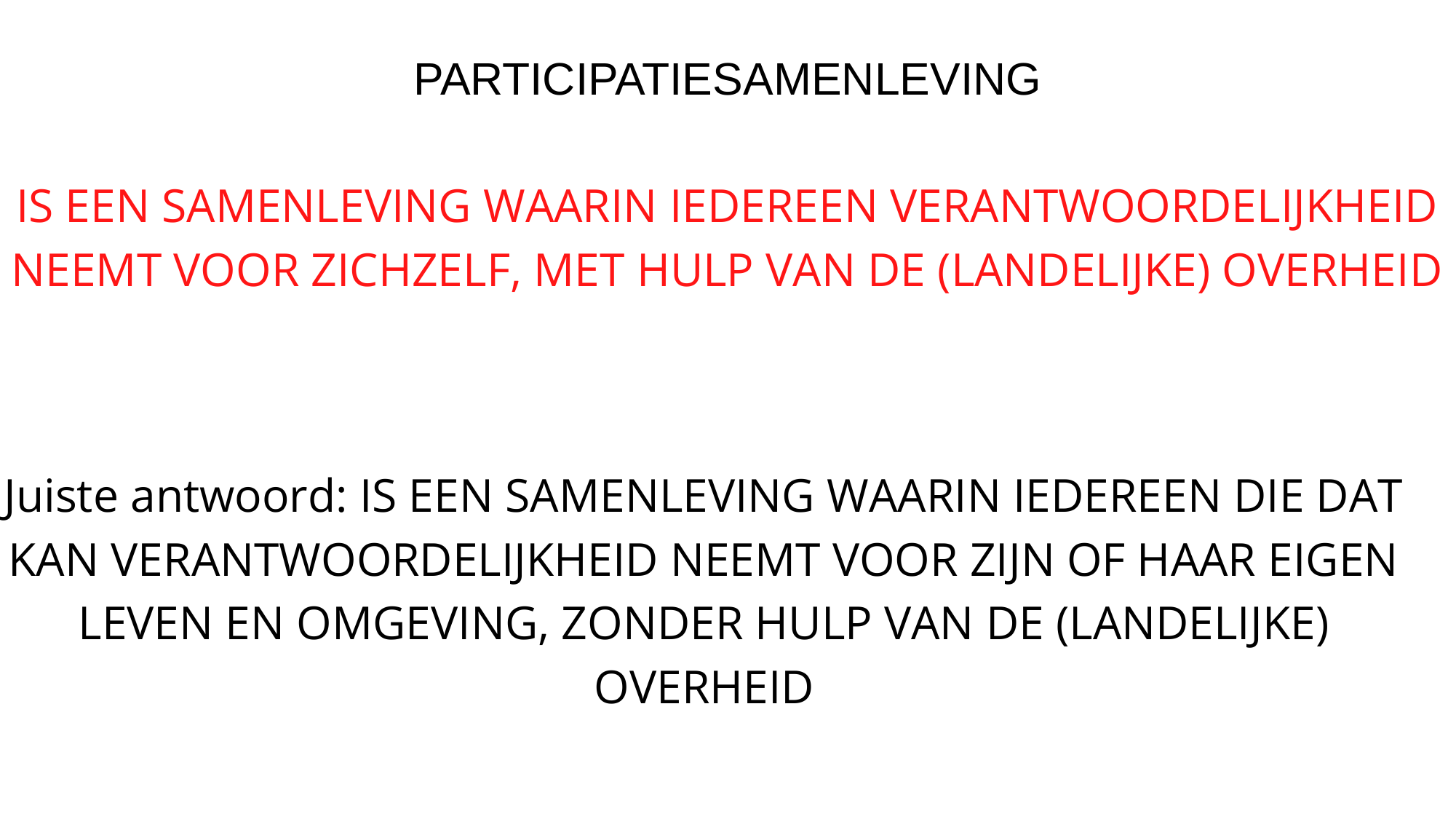

PARTICIPATIESAMENLEVING

IS EEN SAMENLEVING WAARIN IEDEREEN VERANTWOORDELIJKHEID NEEMT VOOR ZICHZELF, MET HULP VAN DE (LANDELIJKE) OVERHEID
Juiste antwoord: IS EEN SAMENLEVING WAARIN IEDEREEN DIE DAT KAN VERANTWOORDELIJKHEID NEEMT VOOR ZIJN OF HAAR EIGEN LEVEN EN OMGEVING, ZONDER HULP VAN DE (LANDELIJKE) OVERHEID